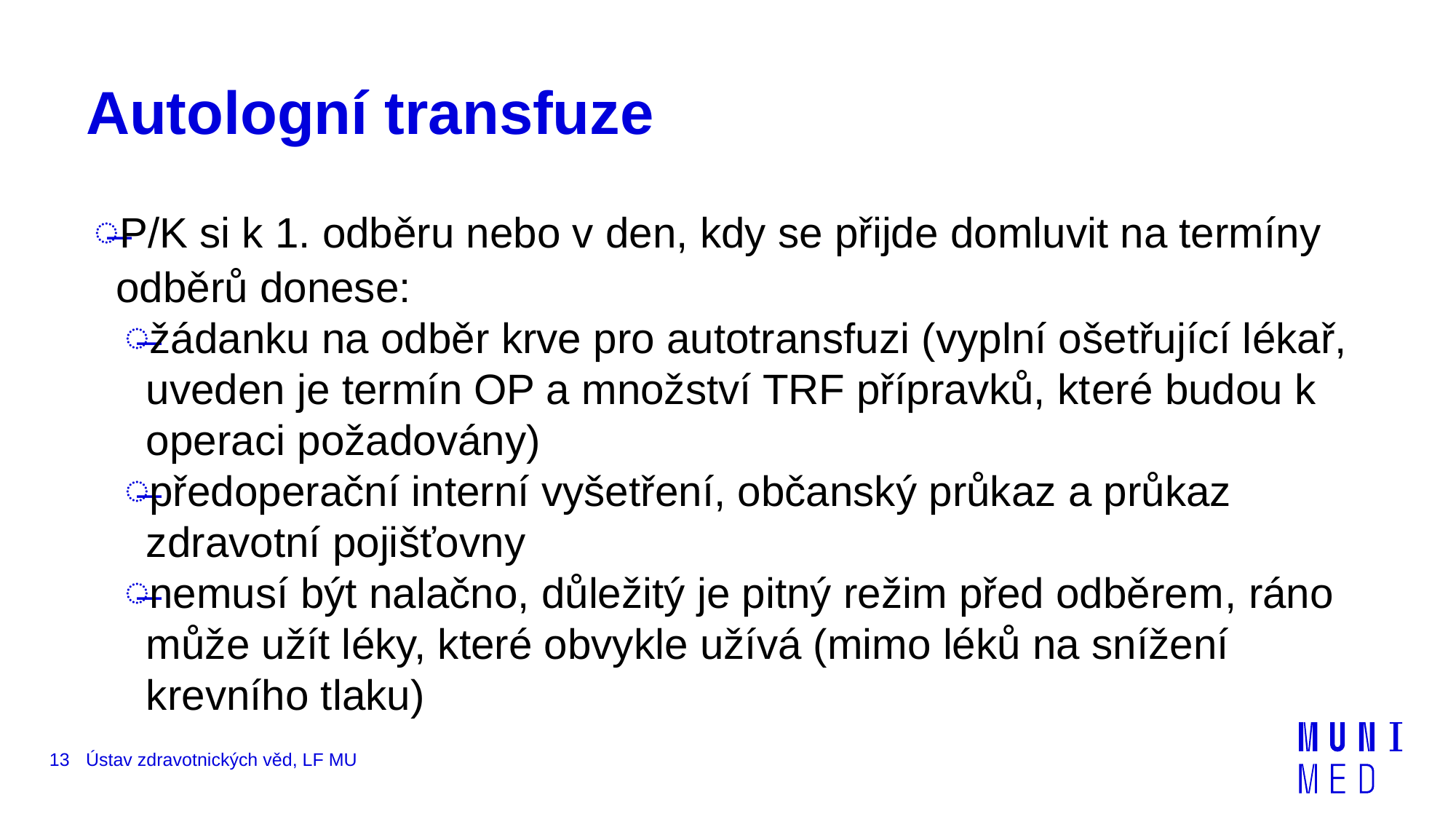

# Autologní transfuze
P/K si k 1. odběru nebo v den, kdy se přijde domluvit na termíny odběrů donese:
žádanku na odběr krve pro autotransfuzi (vyplní ošetřující lékař, uveden je termín OP a množství TRF přípravků, které budou k operaci požadovány)
předoperační interní vyšetření, občanský průkaz a průkaz zdravotní pojišťovny
nemusí být nalačno, důležitý je pitný režim před odběrem, ráno může užít léky, které obvykle užívá (mimo léků na snížení krevního tlaku)

13
Ústav zdravotnických věd, LF MU